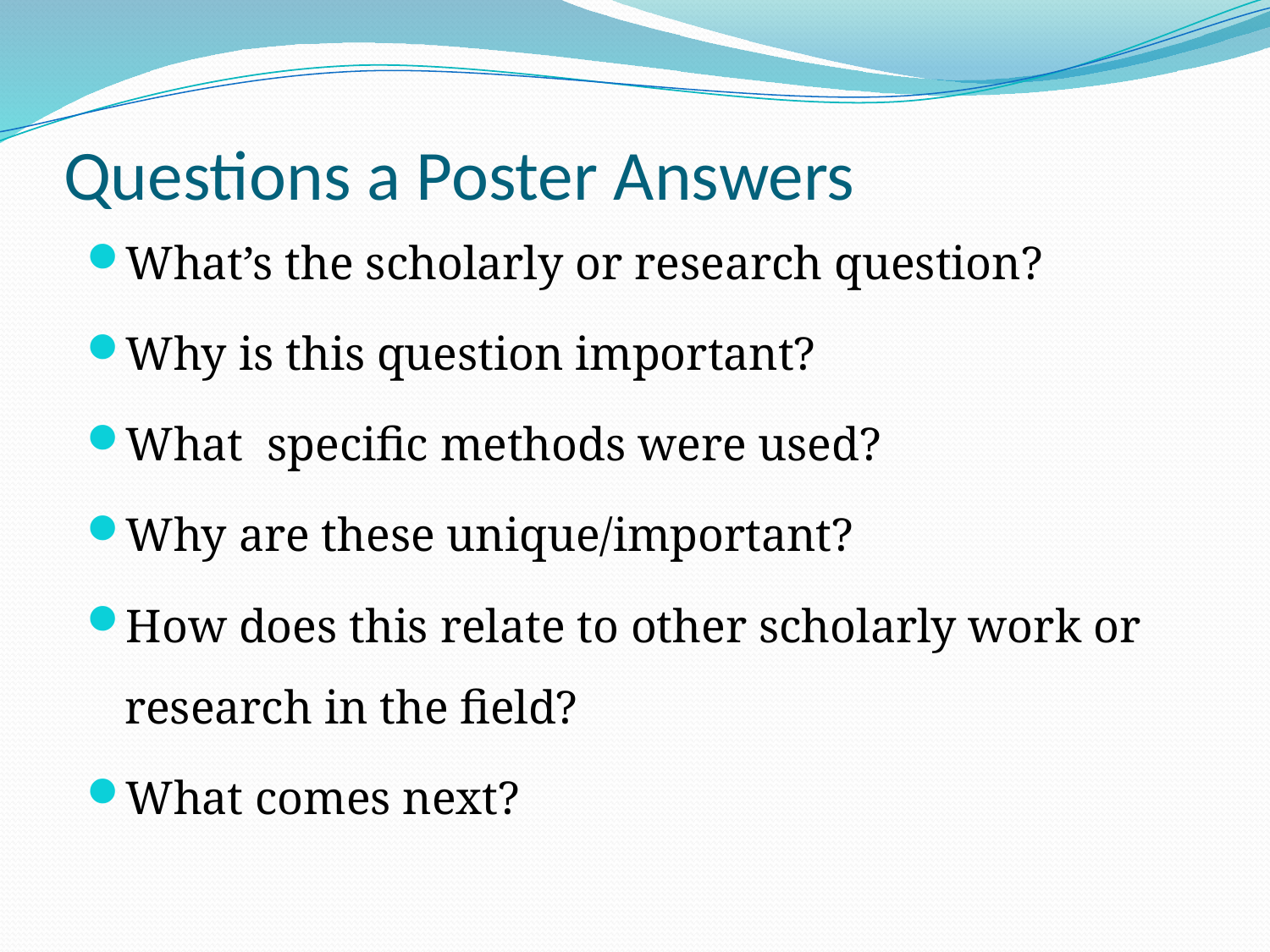

# Questions a Poster Answers
What’s the scholarly or research question?
Why is this question important?
What  specific methods were used?
Why are these unique/important?
How does this relate to other scholarly work or research in the field?
What comes next?